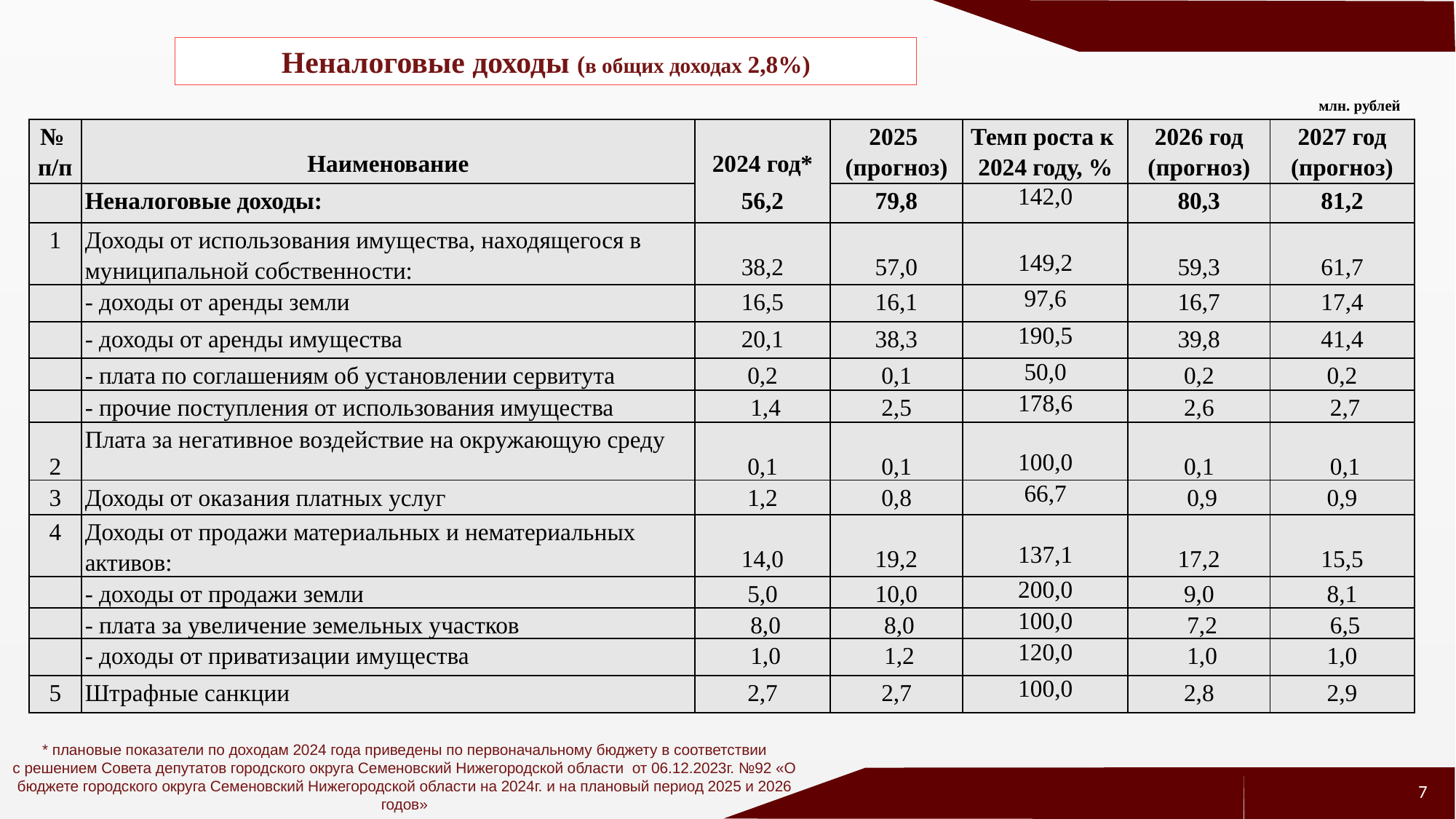

Неналоговые доходы (в общих доходах 2,8%)
млн. рублей
| № п/п | Наименование | 2024 год\* | 2025 (прогноз) | Темп роста к 2024 году, % | 2026 год (прогноз) | 2027 год (прогноз) |
| --- | --- | --- | --- | --- | --- | --- |
|  | Неналоговые доходы: | 56,2 | 79,8 | 142,0 | 80,3 | 81,2 |
| 1 | Доходы от использования имущества, находящегося в муниципальной собственности: | 38,2 | 57,0 | 149,2 | 59,3 | 61,7 |
|  | - доходы от аренды земли | 16,5 | 16,1 | 97,6 | 16,7 | 17,4 |
|  | - доходы от аренды имущества | 20,1 | 38,3 | 190,5 | 39,8 | 41,4 |
|  | - плата по соглашениям об установлении сервитута | 0,2 | 0,1 | 50,0 | 0,2 | 0,2 |
|  | - прочие поступления от использования имущества | 1,4 | 2,5 | 178,6 | 2,6 | 2,7 |
| 2 | Плата за негативное воздействие на окружающую среду | 0,1 | 0,1 | 100,0 | 0,1 | 0,1 |
| 3 | Доходы от оказания платных услуг | 1,2 | 0,8 | 66,7 | 0,9 | 0,9 |
| 4 | Доходы от продажи материальных и нематериальных активов: | 14,0 | 19,2 | 137,1 | 17,2 | 15,5 |
|  | - доходы от продажи земли | 5,0 | 10,0 | 200,0 | 9,0 | 8,1 |
|  | - плата за увеличение земельных участков | 8,0 | 8,0 | 100,0 | 7,2 | 6,5 |
|  | - доходы от приватизации имущества | 1,0 | 1,2 | 120,0 | 1,0 | 1,0 |
| 5 | Штрафные санкции | 2,7 | 2,7 | 100,0 | 2,8 | 2,9 |

* плановые показатели по доходам 2024 года приведены по первоначальному бюджету в соответствии
с решением Совета депутатов городского округа Семеновский Нижегородской области  от 06.12.2023г. №92 «О бюджете городского округа Семеновский Нижегородской области на 2024г. и на плановый период 2025 и 2026 годов»
7